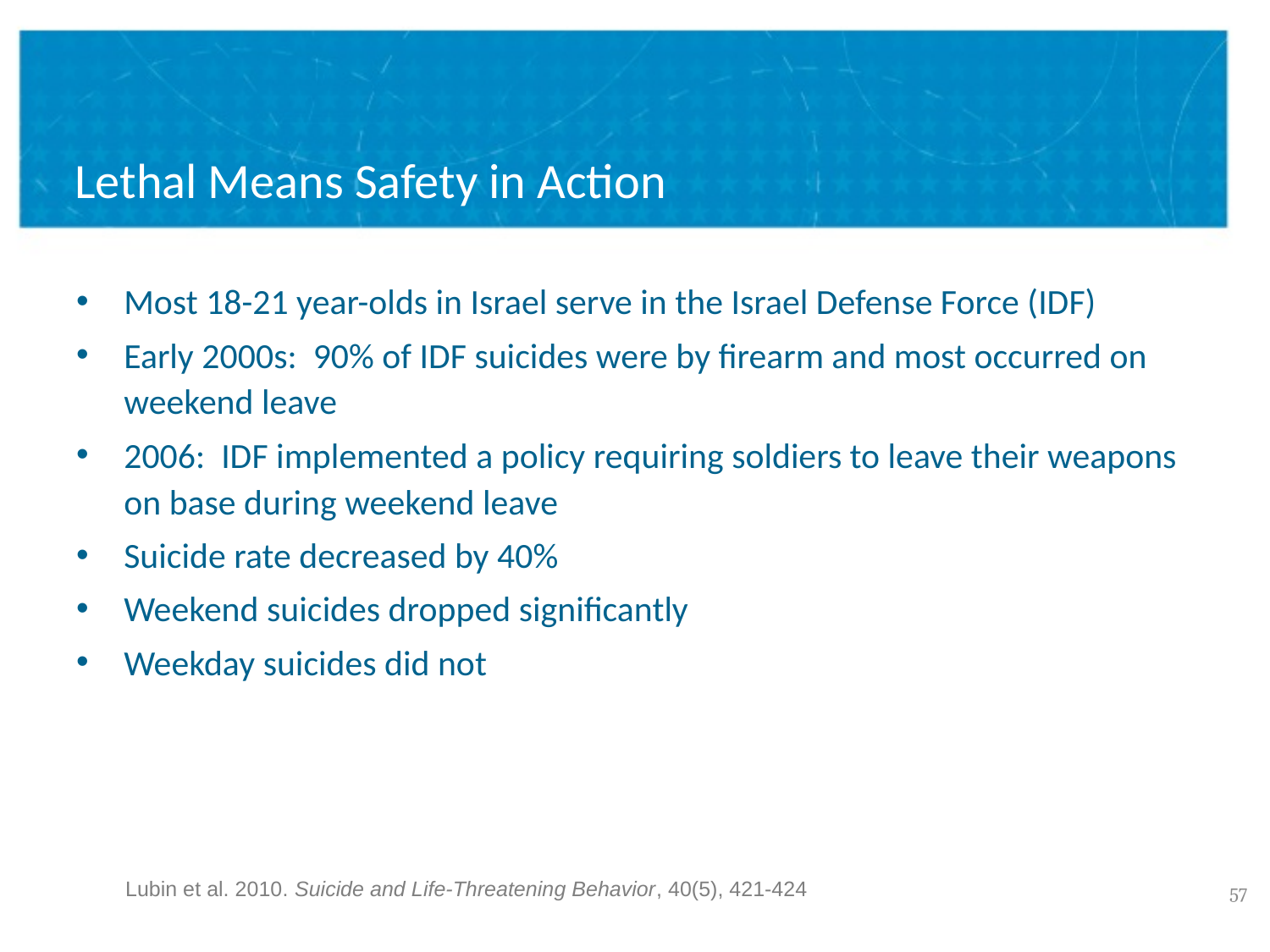

# Lethal Means Safety in Action
Most 18-21 year-olds in Israel serve in the Israel Defense Force (IDF)
Early 2000s:  90% of IDF suicides were by firearm and most occurred on weekend leave
2006:  IDF implemented a policy requiring soldiers to leave their weapons on base during weekend leave
Suicide rate decreased by 40%
Weekend suicides dropped significantly
Weekday suicides did not

57
Lubin et al. 2010. Suicide and Life-Threatening Behavior, 40(5), 421-424